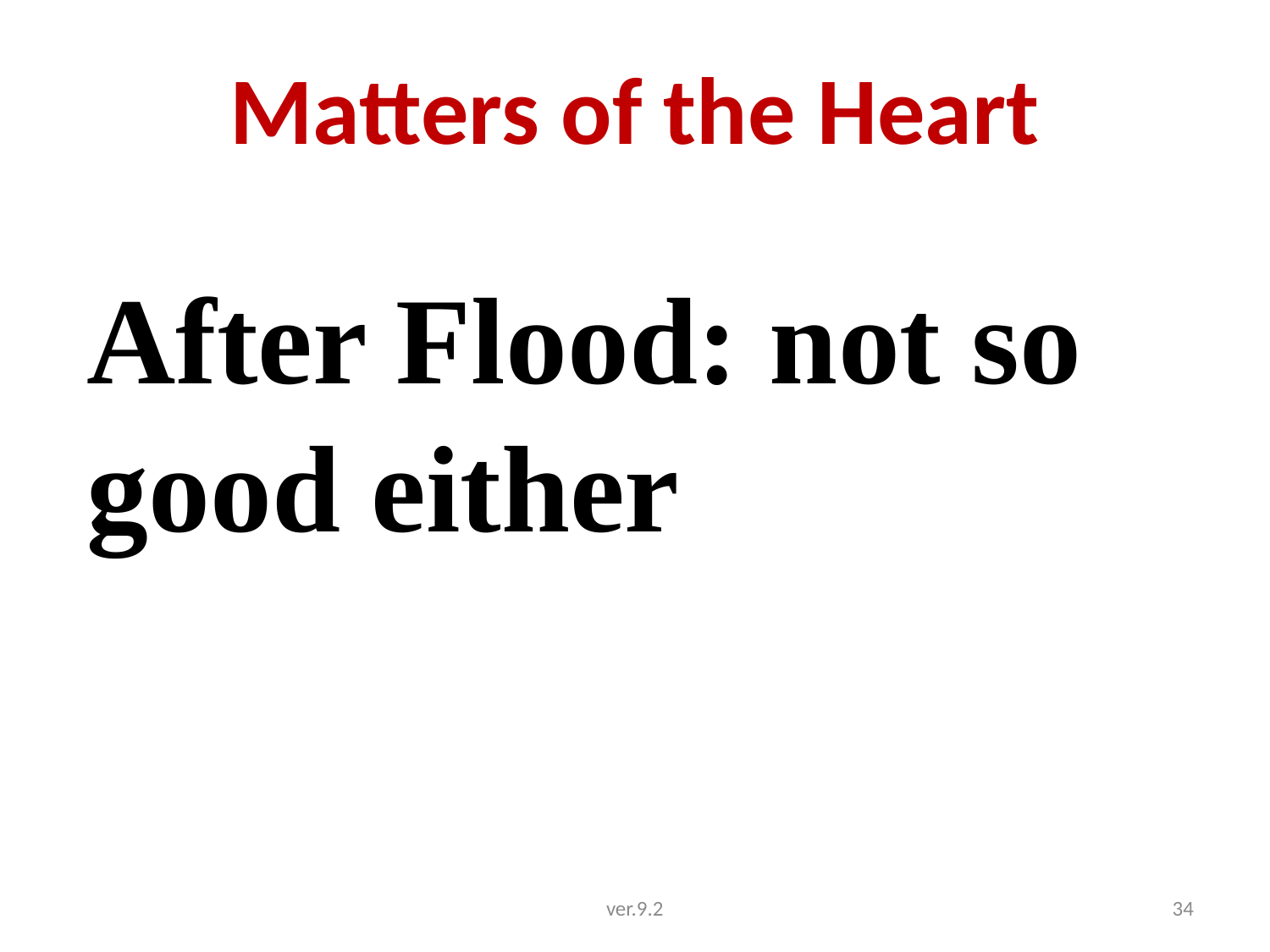

# Matters of the Heart
After Flood: not so good either

ver.9.2
34